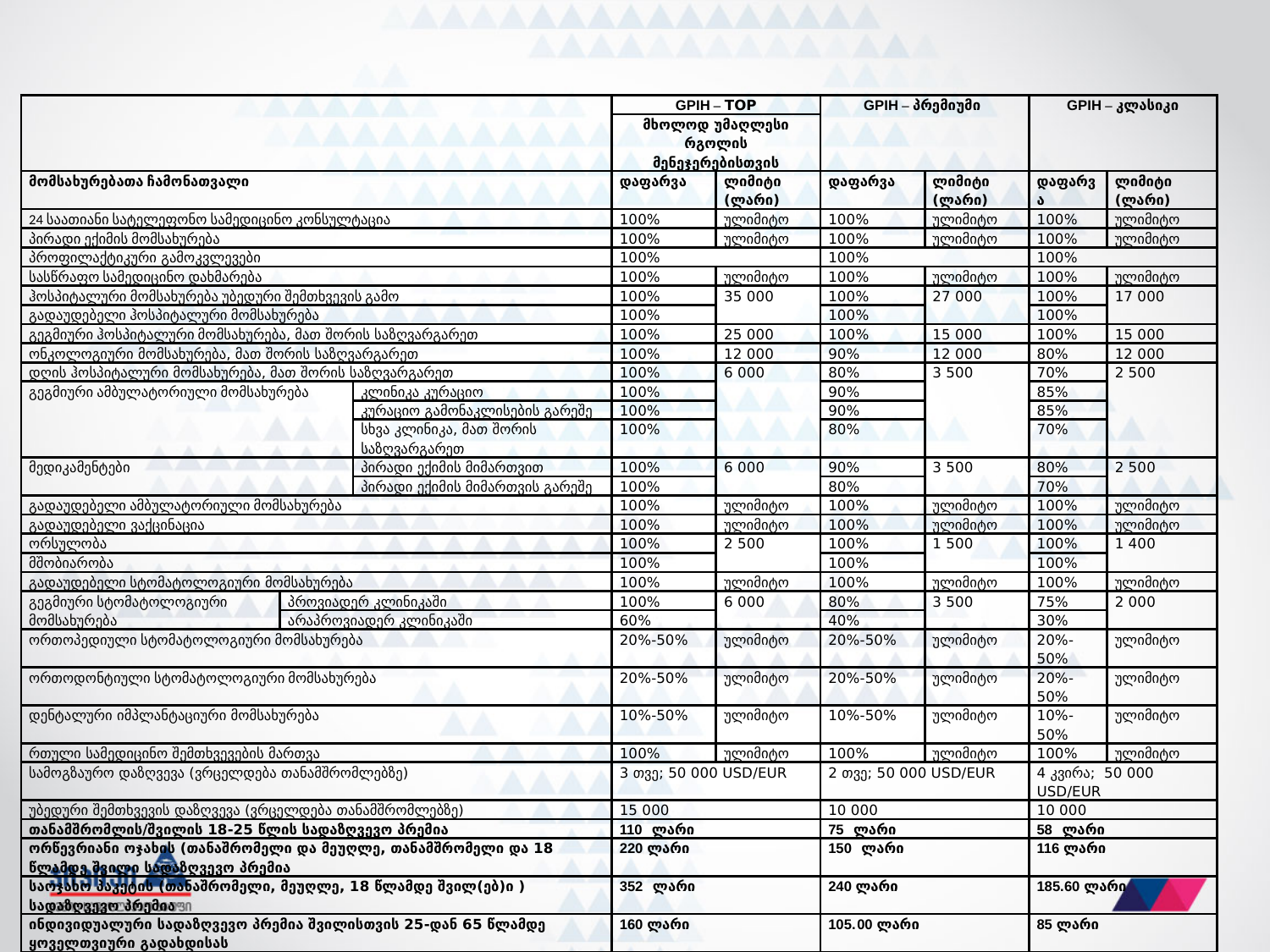

|  |  |  | GPIH – TOP |  | GPIH – პრემიუმი |  | GPIH – კლასიკი |  |
| --- | --- | --- | --- | --- | --- | --- | --- | --- |
|  |  |  | მხოლოდ უმაღლესი რგოლის მენეჯერებისთვის |  |  |  |  |  |
| მომსახურებათა ჩამონათვალი |  |  | დაფარვა | ლიმიტი (ლარი) | დაფარვა | ლიმიტი (ლარი) | დაფარვა | ლიმიტი (ლარი) |
| 24 საათიანი სატელეფონო სამედიცინო კონსულტაცია |  |  | 100% | ულიმიტო | 100% | ულიმიტო | 100% | ულიმიტო |
| პირადი ექიმის მომსახურება |  |  | 100% | ულიმიტო | 100% | ულიმიტო | 100% | ულიმიტო |
| პროფილაქტიკური გამოკვლევები |  |  | 100% |  | 100% |  | 100% |  |
| სასწრაფო სამედიცინო დახმარება |  |  | 100% | ულიმიტო | 100% | ულიმიტო | 100% | ულიმიტო |
| ჰოსპიტალური მომსახურება უბედური შემთხვევის გამო |  |  | 100% | 35 000 | 100% | 27 000 | 100% | 17 000 |
| გადაუდებელი ჰოსპიტალური მომსახურება |  |  | 100% |  | 100% |  | 100% |  |
| გეგმიური ჰოსპიტალური მომსახურება, მათ შორის საზღვარგარეთ |  |  | 100% | 25 000 | 100% | 15 000 | 100% | 15 000 |
| ონკოლოგიური მომსახურება, მათ შორის საზღვარგარეთ |  |  | 100% | 12 000 | 90% | 12 000 | 80% | 12 000 |
| დღის ჰოსპიტალური მომსახურება, მათ შორის საზღვარგარეთ |  |  | 100% | 6 000 | 80% | 3 500 | 70% | 2 500 |
| გეგმიური ამბულატორიული მომსახურება |  | კლინიკა კურაციო | 100% |  | 90% |  | 85% |  |
|  |  | კურაციო გამონაკლისების გარეშე | 100% |  | 90% |  | 85% |  |
|  |  | სხვა კლინიკა, მათ შორის საზღვარგარეთ | 100% |  | 80% |  | 70% |  |
| მედიკამენტები |  | პირადი ექიმის მიმართვით | 100% | 6 000 | 90% | 3 500 | 80% | 2 500 |
|  |  | პირადი ექიმის მიმართვის გარეშე | 100% |  | 80% |  | 70% |  |
| გადაუდებელი ამბულატორიული მომსახურება |  |  | 100% | ულიმიტო | 100% | ულიმიტო | 100% | ულიმიტო |
| გადაუდებელი ვაქცინაცია |  |  | 100% | ულიმიტო | 100% | ულიმიტო | 100% | ულიმიტო |
| ორსულობა |  |  | 100% | 2 500 | 100% | 1 500 | 100% | 1 400 |
| მშობიარობა |  |  | 100% |  | 100% |  | 100% |  |
| გადაუდებელი სტომატოლოგიური მომსახურება |  |  | 100% | ულიმიტო | 100% | ულიმიტო | 100% | ულიმიტო |
| გეგმიური სტომატოლოგიური მომსახურება | პროვიადერ კლინიკაში |  | 100% | 6 000 | 80% | 3 500 | 75% | 2 000 |
|  | არაპროვიადერ კლინიკაში |  | 60% |  | 40% |  | 30% |  |
| ორთოპედიული სტომატოლოგიური მომსახურება |  |  | 20%-50% | ულიმიტო | 20%-50% | ულიმიტო | 20%-50% | ულიმიტო |
| ორთოდონტიული სტომატოლოგიური მომსახურება |  |  | 20%-50% | ულიმიტო | 20%-50% | ულიმიტო | 20%-50% | ულიმიტო |
| დენტალური იმპლანტაციური მომსახურება |  |  | 10%-50% | ულიმიტო | 10%-50% | ულიმიტო | 10%-50% | ულიმიტო |
| რთული სამედიცინო შემთხვევების მართვა |  |  | 100% | ულიმიტო | 100% | ულიმიტო | 100% | ულიმიტო |
| სამოგზაურო დაზღვევა (ვრცელდება თანამშრომლებზე) |  |  | 3 თვე; 50 000 USD/EUR |  | 2 თვე; 50 000 USD/EUR |  | 4 კვირა; 50 000 USD/EUR |  |
| უბედური შემთხვევის დაზღვევა (ვრცელდება თანამშრომლებზე) |  |  | 15 000 |  | 10 000 |  | 10 000 |  |
| თანამშრომლის/შვილის 18-25 წლის სადაზღვევო პრემია |  |  | 110 ლარი |  | 75 ლარი |  | 58 ლარი |  |
| ორწევრიანი ოჯახის (თანაშრომელი და მეუღლე, თანამშრომელი და 18 წლამდე შვილი სადაზღვევო პრემია |  |  | 220 ლარი |  | 150 ლარი |  | 116 ლარი |  |
| საოჯახო პაკეტის (თანაშრომელი, მეუღლე, 18 წლამდე შვილ(ებ)ი ) სადაზღვევო პრემია |  |  | 352 ლარი |  | 240 ლარი |  | 185.60 ლარი |  |
| ინდივიდუალური სადაზღვევო პრემია შვილისთვის 25-დან 65 წლამდე ყოველთვიური გადახდისას |  |  | 160 ლარი |  | 105.00 ლარი |  | 85 ლარი |  |